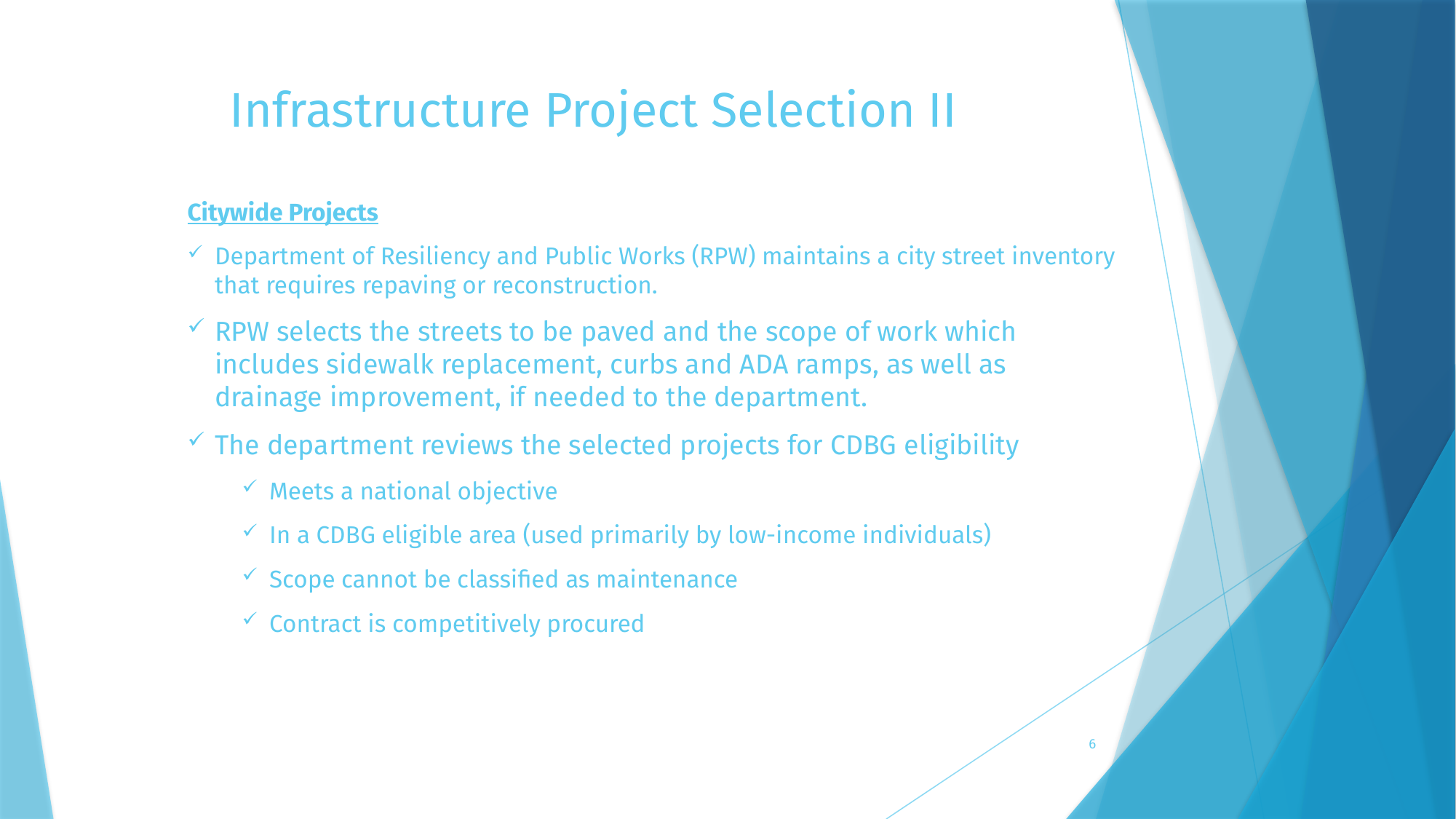

# Infrastructure Project Selection II
Citywide Projects
Department of Resiliency and Public Works (RPW) maintains a city street inventory that requires repaving or reconstruction.
RPW selects the streets to be paved and the scope of work which includes sidewalk replacement, curbs and ADA ramps, as well as drainage improvement, if needed to the department.
The department reviews the selected projects for CDBG eligibility
Meets a national objective
In a CDBG eligible area (used primarily by low-income individuals)
Scope cannot be classified as maintenance
Contract is competitively procured
6